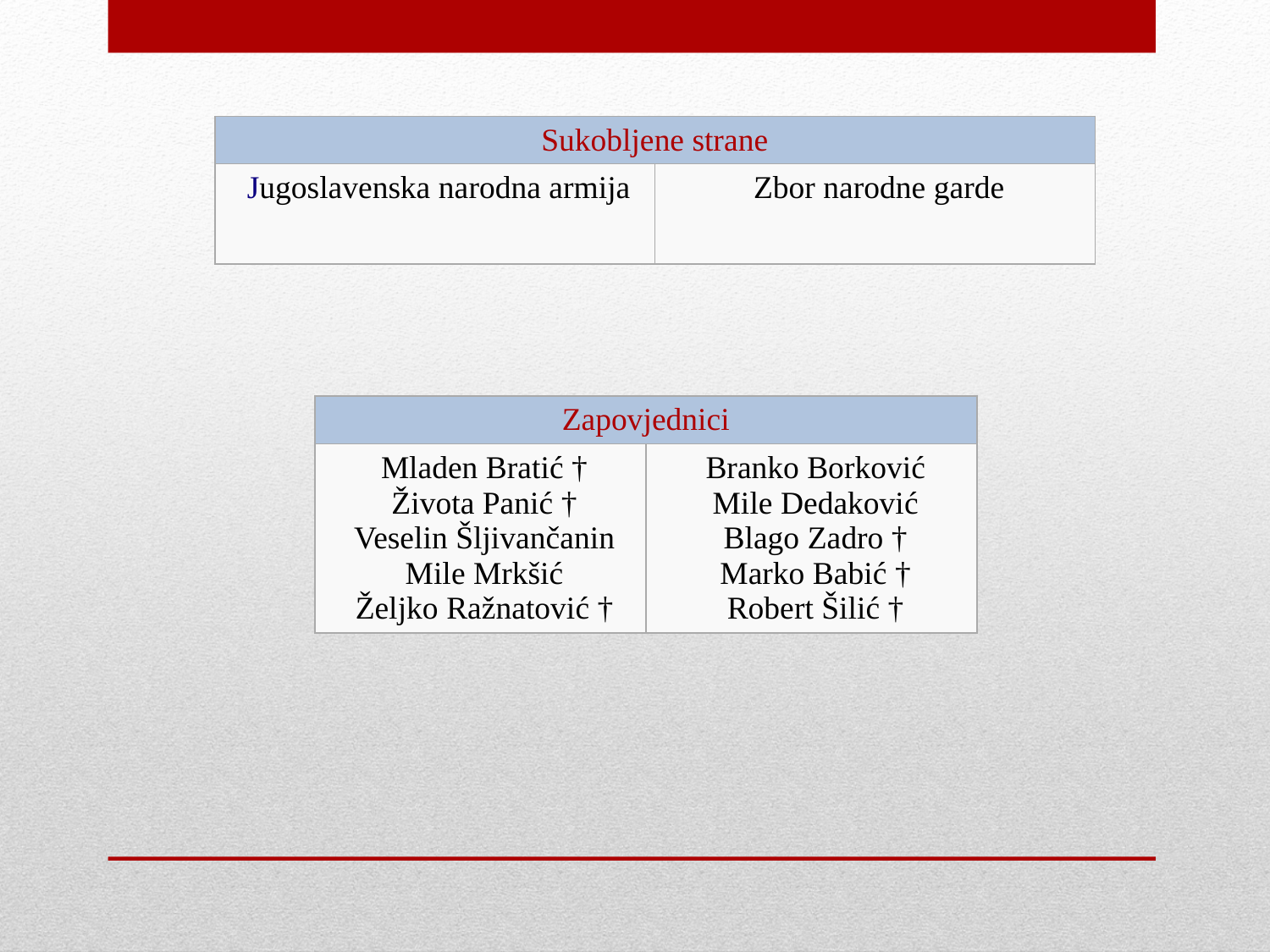

| Sukobljene strane |  |
| --- | --- |
| Jugoslavenska narodna armija | Zbor narodne garde |
| Zapovjednici |  |
| --- | --- |
| Mladen Bratić †  Života Panić †  Veselin Šljivančanin  Mile Mrkšić  Željko Ražnatović † | Branko Borković  Mile Dedaković  Blago Zadro †  Marko Babić †  Robert Šilić † |